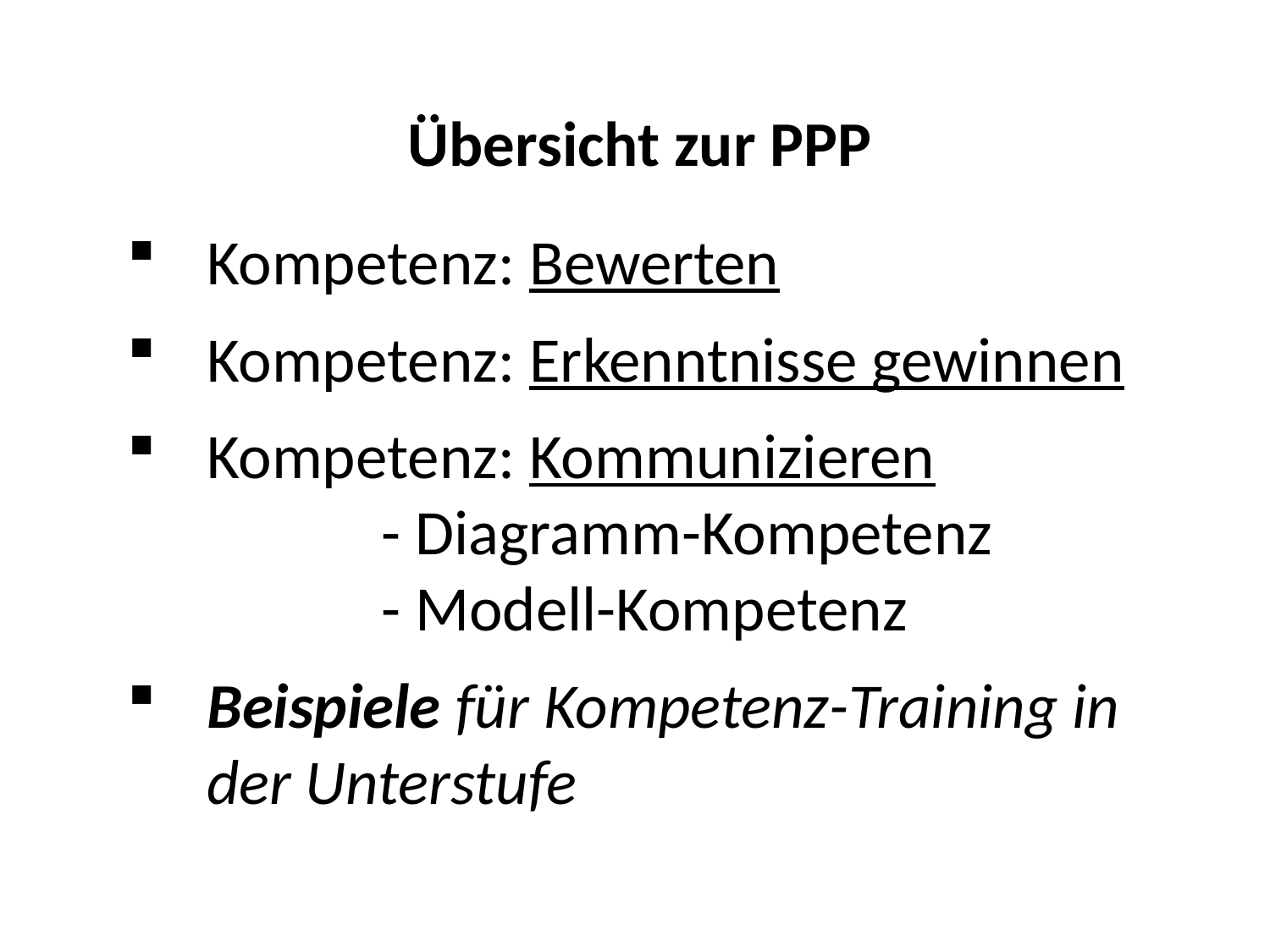

Übersicht zur PPP

Kompetenz: Bewerten
Kompetenz: Erkenntnisse gewinnen
Kompetenz: Kommunizieren
		- Diagramm-Kompetenz
		- Modell-Kompetenz
Beispiele für Kompetenz-Training in der Unterstufe